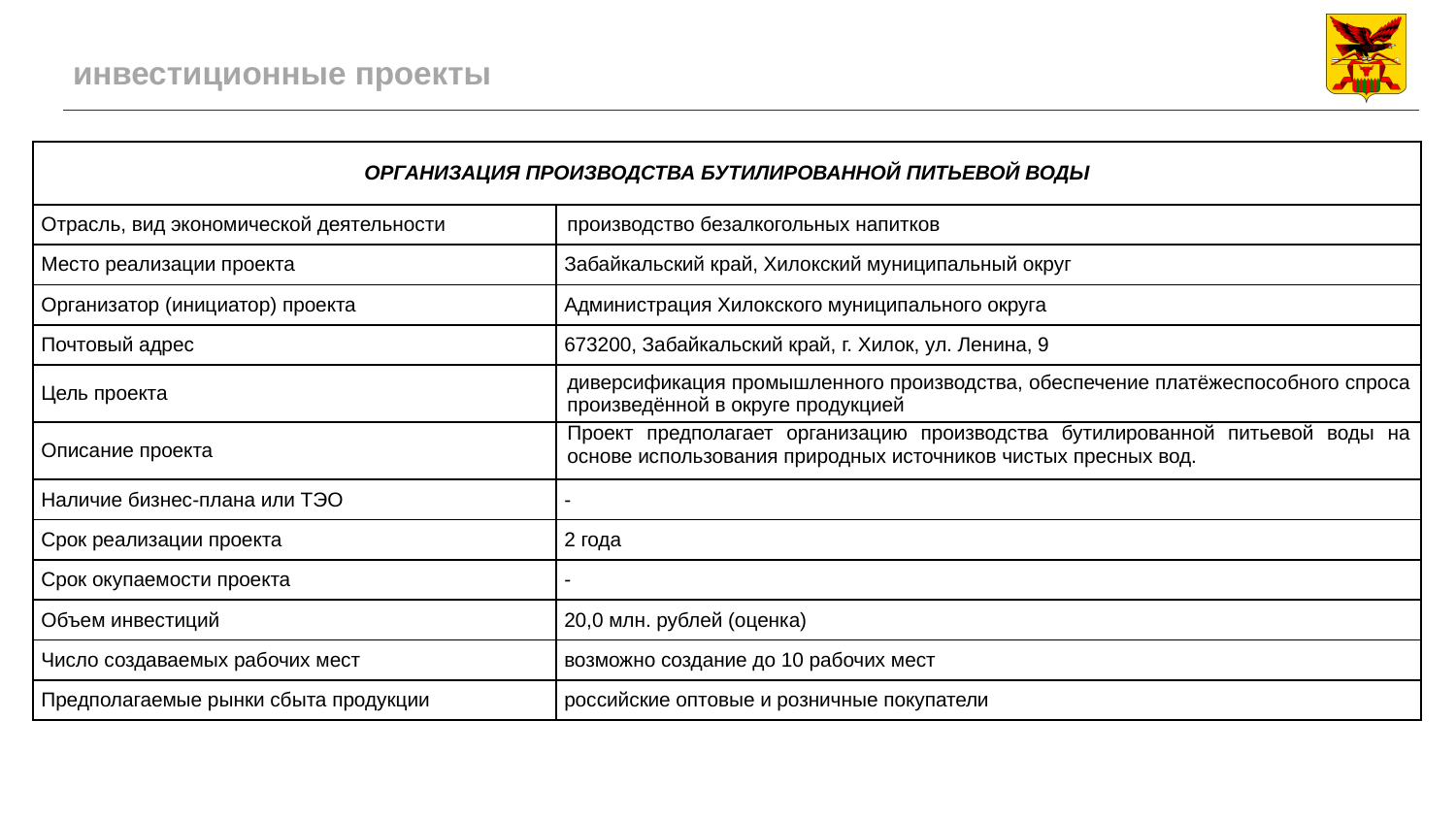

# инвестиционные проекты
| ОРГАНИЗАЦИЯ ПРОИЗВОДСТВА БУТИЛИРОВАННОЙ ПИТЬЕВОЙ ВОДЫ |  |
| --- | --- |
| Отрасль, вид экономической деятельности | производство безалкогольных напитков |
| Место реализации проекта | Забайкальский край, Хилокский муниципальный округ |
| Организатор (инициатор) проекта | Администрация Хилокского муниципального округа |
| Почтовый адрес | 673200, Забайкальский край, г. Хилок, ул. Ленина, 9 |
| Цель проекта | диверсификация промышленного производства, обеспечение платёжеспособного спроса произведённой в округе продукцией |
| Описание проекта | Проект предполагает организацию производства бутилированной питьевой воды на основе использования природных источников чистых пресных вод. |
| Наличие бизнес-плана или ТЭО | - |
| Срок реализации проекта | 2 года |
| Срок окупаемости проекта | - |
| Объем инвестиций | 20,0 млн. рублей (оценка) |
| Число создаваемых рабочих мест | возможно создание до 10 рабочих мест |
| Предполагаемые рынки сбыта продукции | российские оптовые и розничные покупатели |